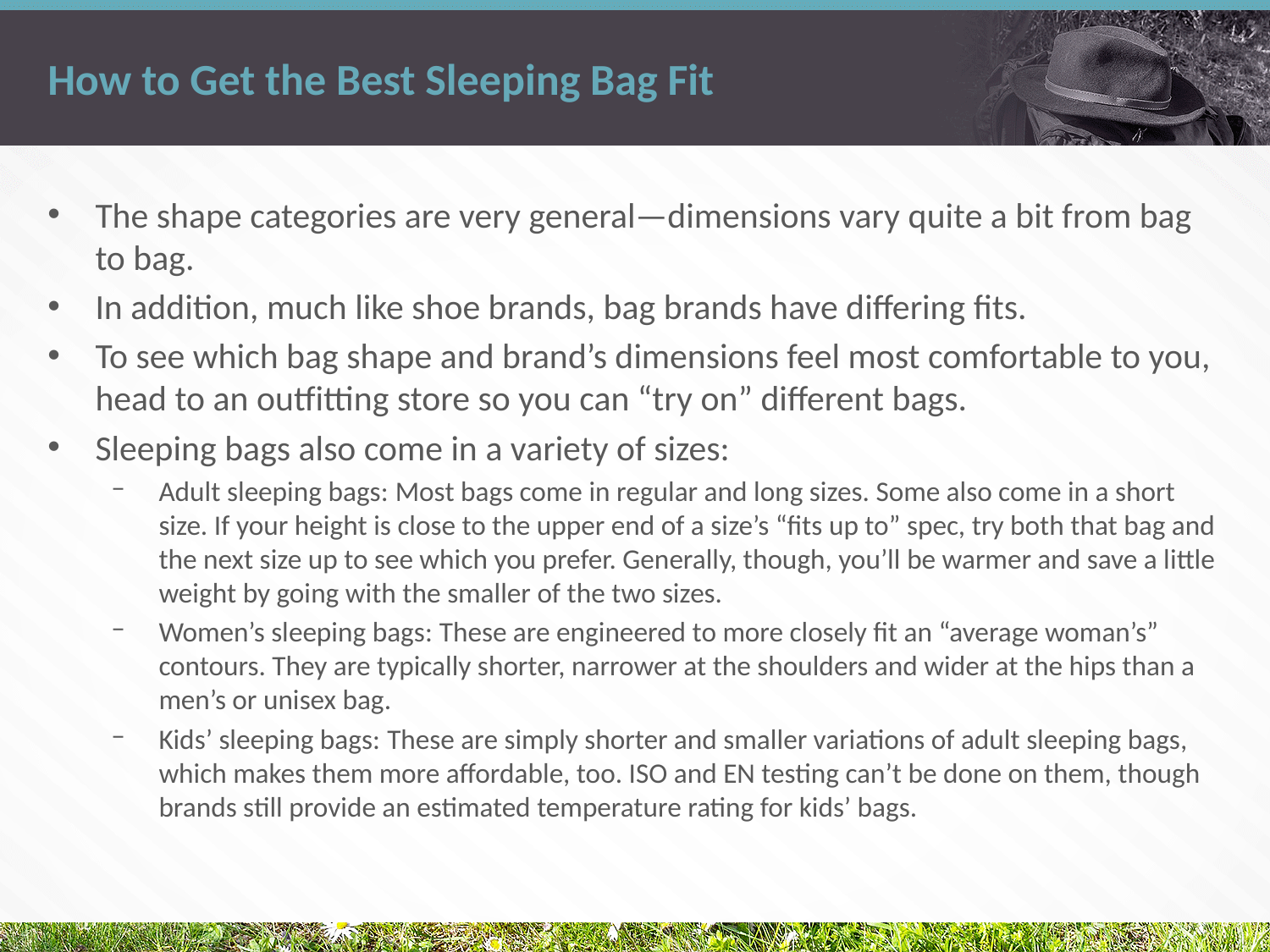

# How to Get the Best Sleeping Bag Fit
The shape categories are very general—dimensions vary quite a bit from bag to bag.
In addition, much like shoe brands, bag brands have differing fits.
To see which bag shape and brand’s dimensions feel most comfortable to you, head to an outfitting store so you can “try on” different bags.
Sleeping bags also come in a variety of sizes:
Adult sleeping bags: Most bags come in regular and long sizes. Some also come in a short size. If your height is close to the upper end of a size’s “fits up to” spec, try both that bag and the next size up to see which you prefer. Generally, though, you’ll be warmer and save a little weight by going with the smaller of the two sizes.
Women’s sleeping bags: These are engineered to more closely fit an “average woman’s” contours. They are typically shorter, narrower at the shoulders and wider at the hips than a men’s or unisex bag.
Kids’ sleeping bags: These are simply shorter and smaller variations of adult sleeping bags, which makes them more affordable, too. ISO and EN testing can’t be done on them, though brands still provide an estimated temperature rating for kids’ bags.